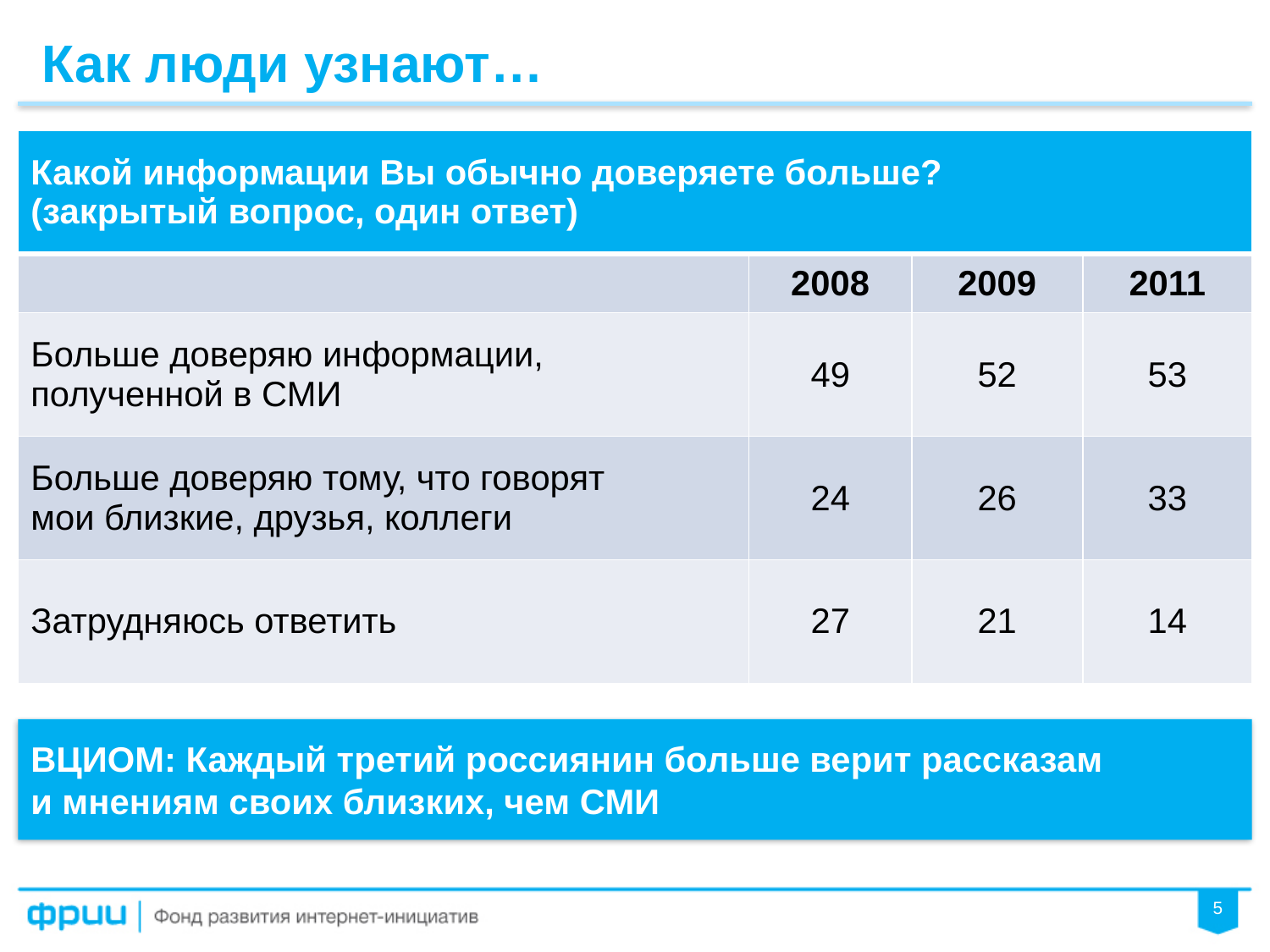

Как люди узнают…
| Какой информации Вы обычно доверяете больше? (закрытый вопрос, один ответ) |  |  |  |
| --- | --- | --- | --- |
|  | 2008 | 2009 | 2011 |
| Больше доверяю информации, полученной в СМИ | 49 | 52 | 53 |
| Больше доверяю тому, что говорят мои близкие, друзья, коллеги | 24 | 26 | 33 |
| Затрудняюсь ответить | 27 | 21 | 14 |
ВЦИОМ: Каждый третий россиянин больше верит рассказам
и мнениям своих близких, чем СМИ